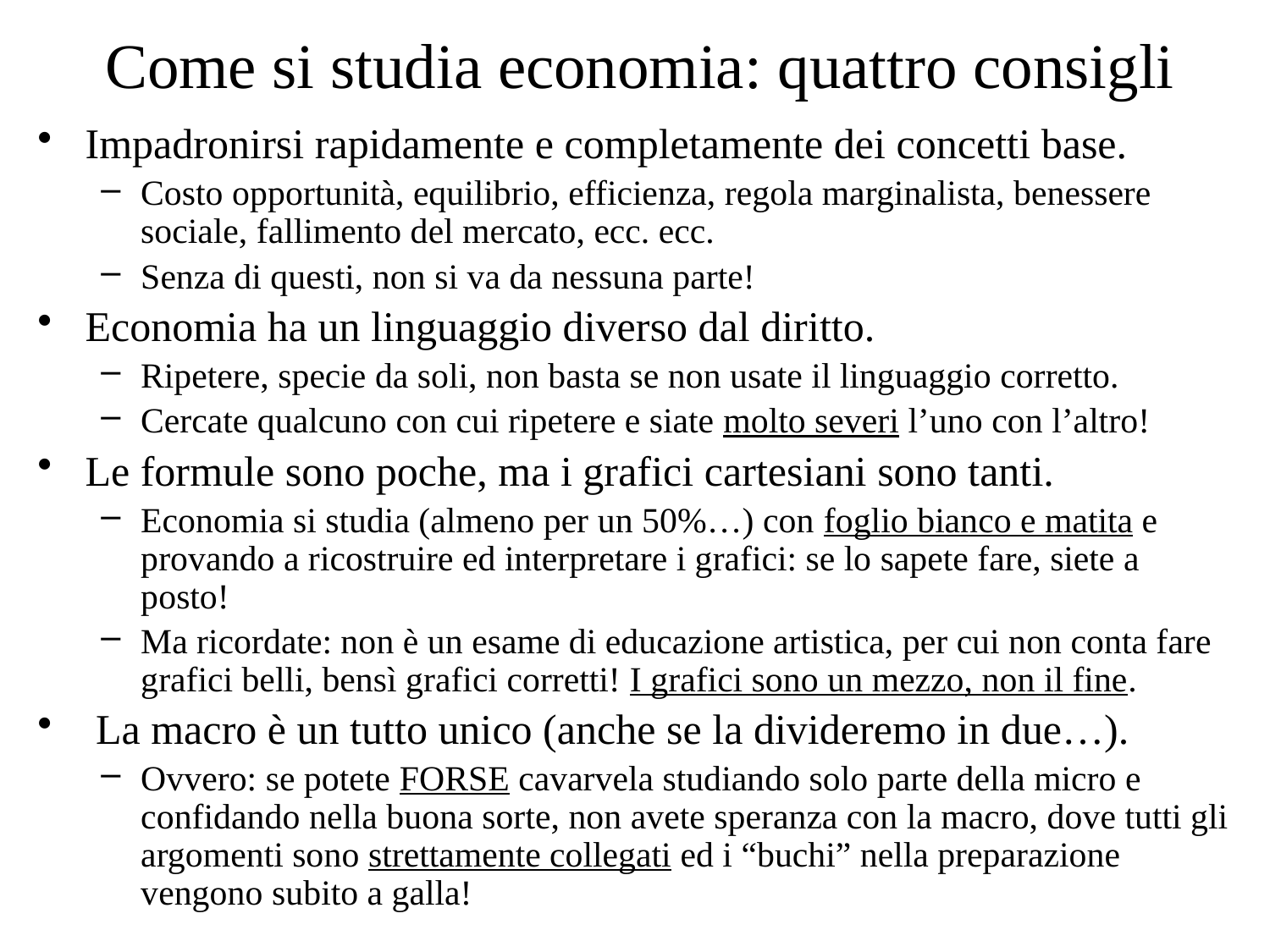

# Come si studia economia: quattro consigli
Impadronirsi rapidamente e completamente dei concetti base.
Costo opportunità, equilibrio, efficienza, regola marginalista, benessere sociale, fallimento del mercato, ecc. ecc.
Senza di questi, non si va da nessuna parte!
Economia ha un linguaggio diverso dal diritto.
Ripetere, specie da soli, non basta se non usate il linguaggio corretto.
Cercate qualcuno con cui ripetere e siate molto severi l’uno con l’altro!
Le formule sono poche, ma i grafici cartesiani sono tanti.
Economia si studia (almeno per un 50%…) con foglio bianco e matita e provando a ricostruire ed interpretare i grafici: se lo sapete fare, siete a posto!
Ma ricordate: non è un esame di educazione artistica, per cui non conta fare grafici belli, bensì grafici corretti! I grafici sono un mezzo, non il fine.
 La macro è un tutto unico (anche se la divideremo in due…).
Ovvero: se potete FORSE cavarvela studiando solo parte della micro e confidando nella buona sorte, non avete speranza con la macro, dove tutti gli argomenti sono strettamente collegati ed i “buchi” nella preparazione vengono subito a galla!